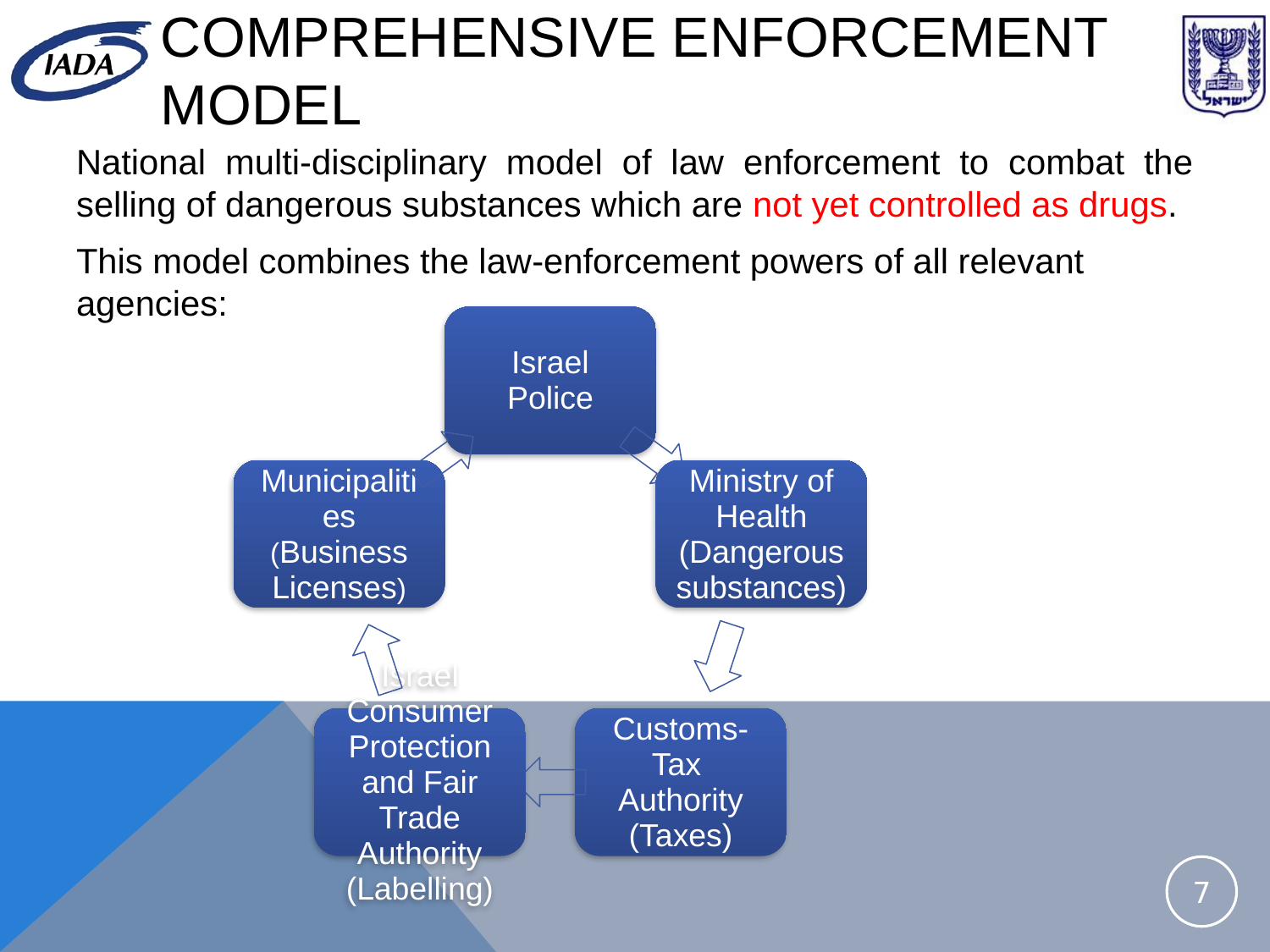

# Comprehensive Enforcement Model
National multi-disciplinary model of law enforcement to combat the selling of dangerous substances which are not yet controlled as drugs.
This model combines the law-enforcement powers of all relevant agencies:

Israel Police
Ministry of Health
(Dangerous substances)
Customs-
Tax  Authority
(Taxes)
Municipalities
(Business Licenses)
Israel Consumer Protection and Fair Trade Authority
(Labelling)
7